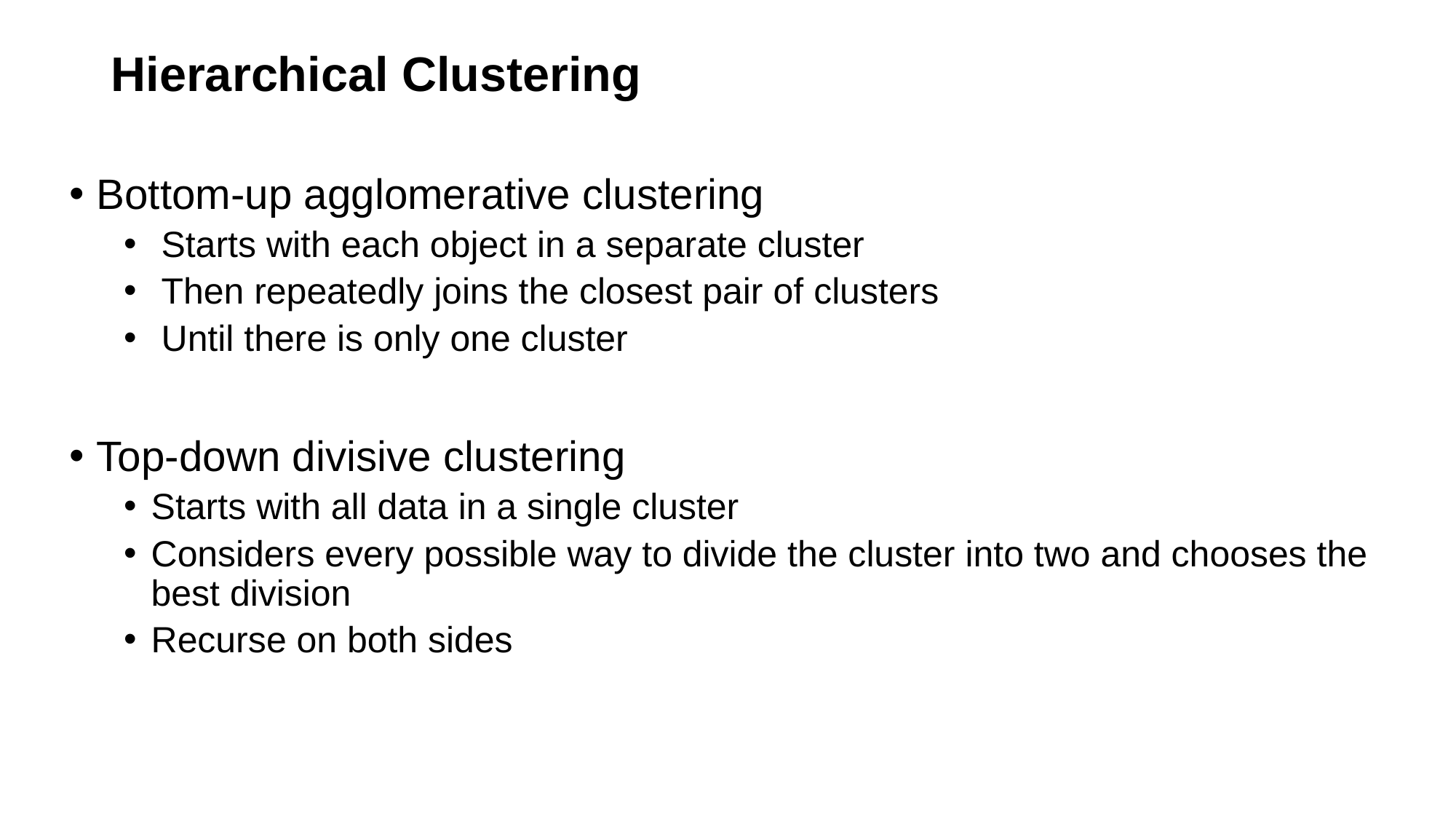

# Hierarchical Clustering
Bottom-up agglomerative clustering
 Starts with each object in a separate cluster
 Then repeatedly joins the closest pair of clusters
 Until there is only one cluster

Top-down divisive clustering
Starts with all data in a single cluster
Considers every possible way to divide the cluster into two and chooses the best division
Recurse on both sides